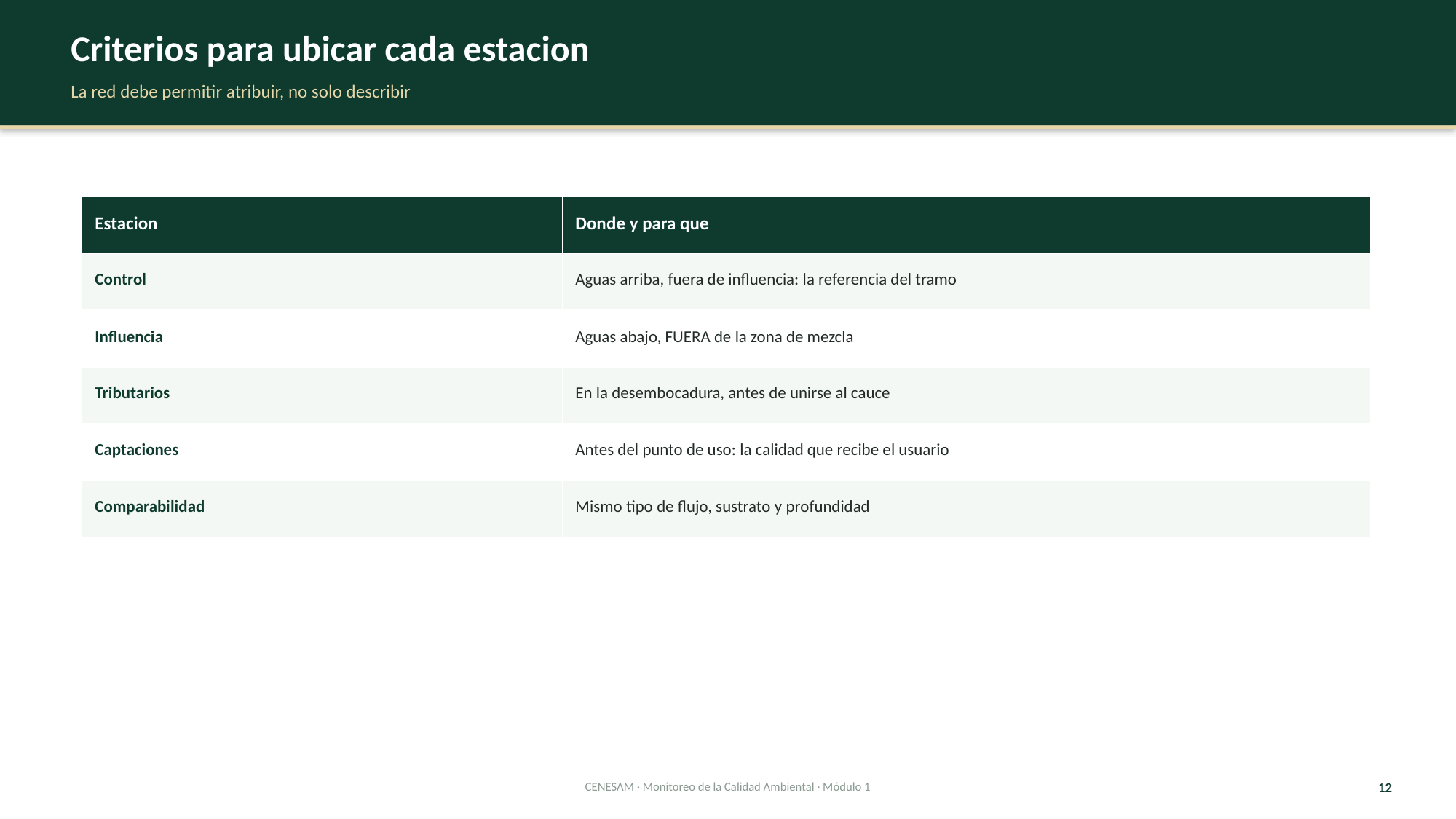

Criterios para ubicar cada estacion
La red debe permitir atribuir, no solo describir

| Estacion | Donde y para que |
| --- | --- |
| Control | Aguas arriba, fuera de influencia: la referencia del tramo |
| Influencia | Aguas abajo, FUERA de la zona de mezcla |
| Tributarios | En la desembocadura, antes de unirse al cauce |
| Captaciones | Antes del punto de uso: la calidad que recibe el usuario |
| Comparabilidad | Mismo tipo de flujo, sustrato y profundidad |
CENESAM · Monitoreo de la Calidad Ambiental · Módulo 1
12